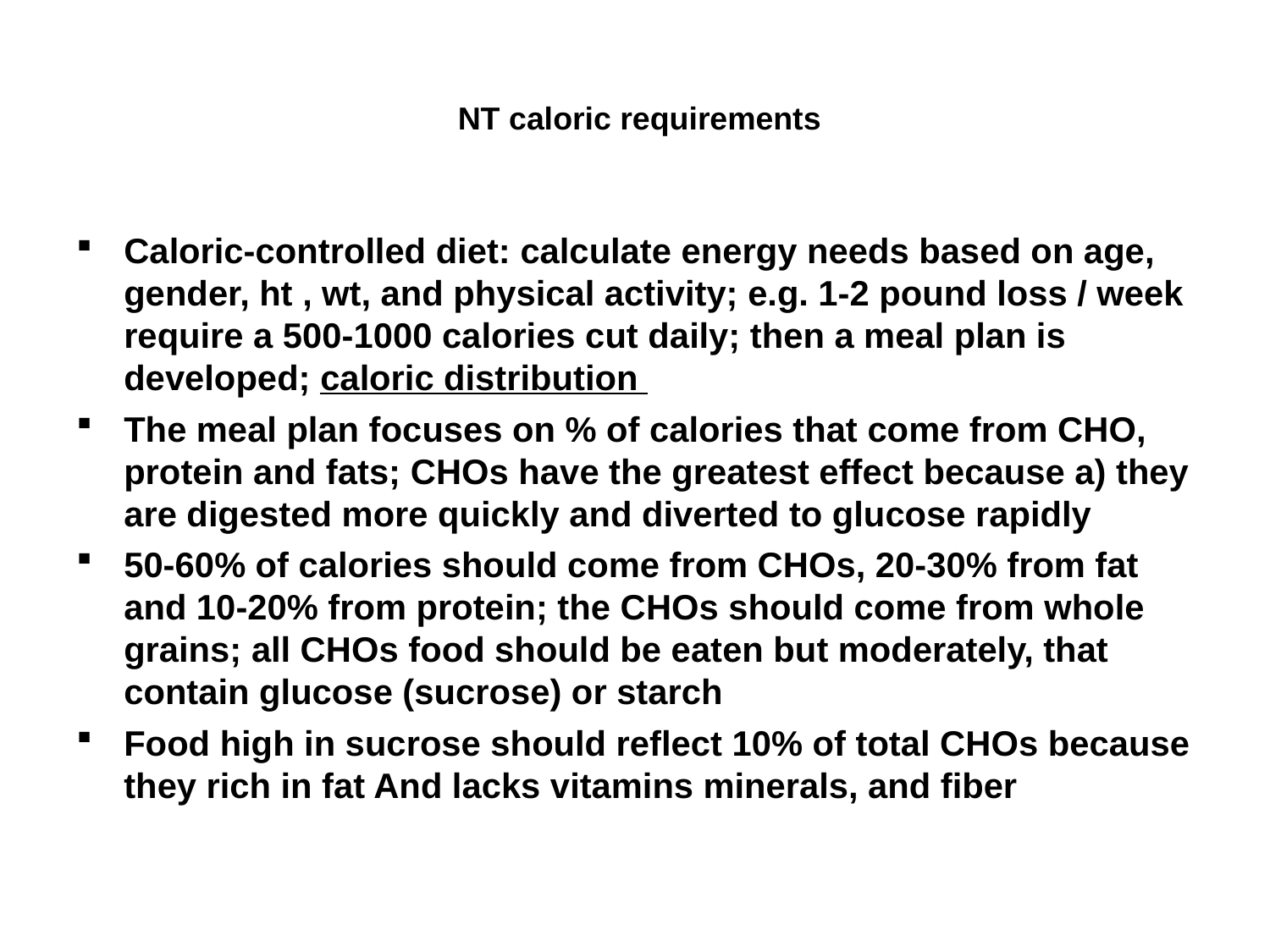

# NT caloric requirements
Caloric-controlled diet: calculate energy needs based on age, gender, ht , wt, and physical activity; e.g. 1-2 pound loss / week require a 500-1000 calories cut daily; then a meal plan is developed; caloric distribution
The meal plan focuses on % of calories that come from CHO, protein and fats; CHOs have the greatest effect because a) they are digested more quickly and diverted to glucose rapidly
50-60% of calories should come from CHOs, 20-30% from fat and 10-20% from protein; the CHOs should come from whole grains; all CHOs food should be eaten but moderately, that contain glucose (sucrose) or starch
Food high in sucrose should reflect 10% of total CHOs because they rich in fat And lacks vitamins minerals, and fiber